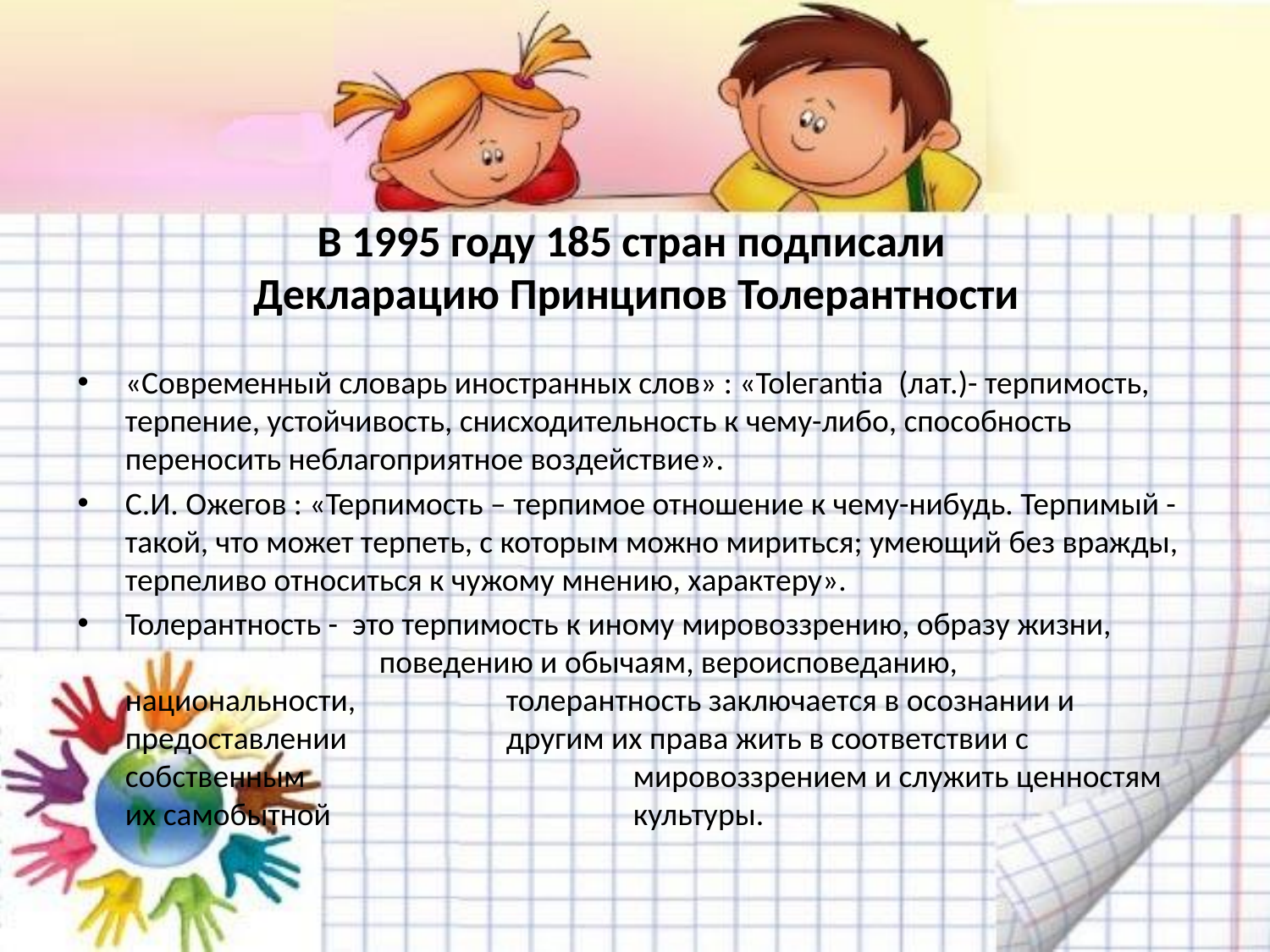

# В 1995 году 185 стран подписали Декларацию Принципов Толерантности
«Современный словарь иностранных слов» : «Тоleгаntia  (лат.)- терпимость, терпение, устойчивость, снисходительность к чему-либо, способность переносить неблагоприятное воздействие».
С.И. Ожегов : «Терпимость – терпимое отношение к чему-нибудь. Терпимый - такой, что может терпеть, с которым можно мириться; умеющий без вражды, терпеливо относиться к чужому мнению, характеру».
Толерантность -  это терпимость к иному мировоззрению, образу жизни,      		поведению и обычаям, вероисповеданию, национальности, 		толерантность заключается в осознании и предоставлении 		другим их права жить в соответствии с собственным 			мировоззрением и служить ценностям их самобытной 			культуры.